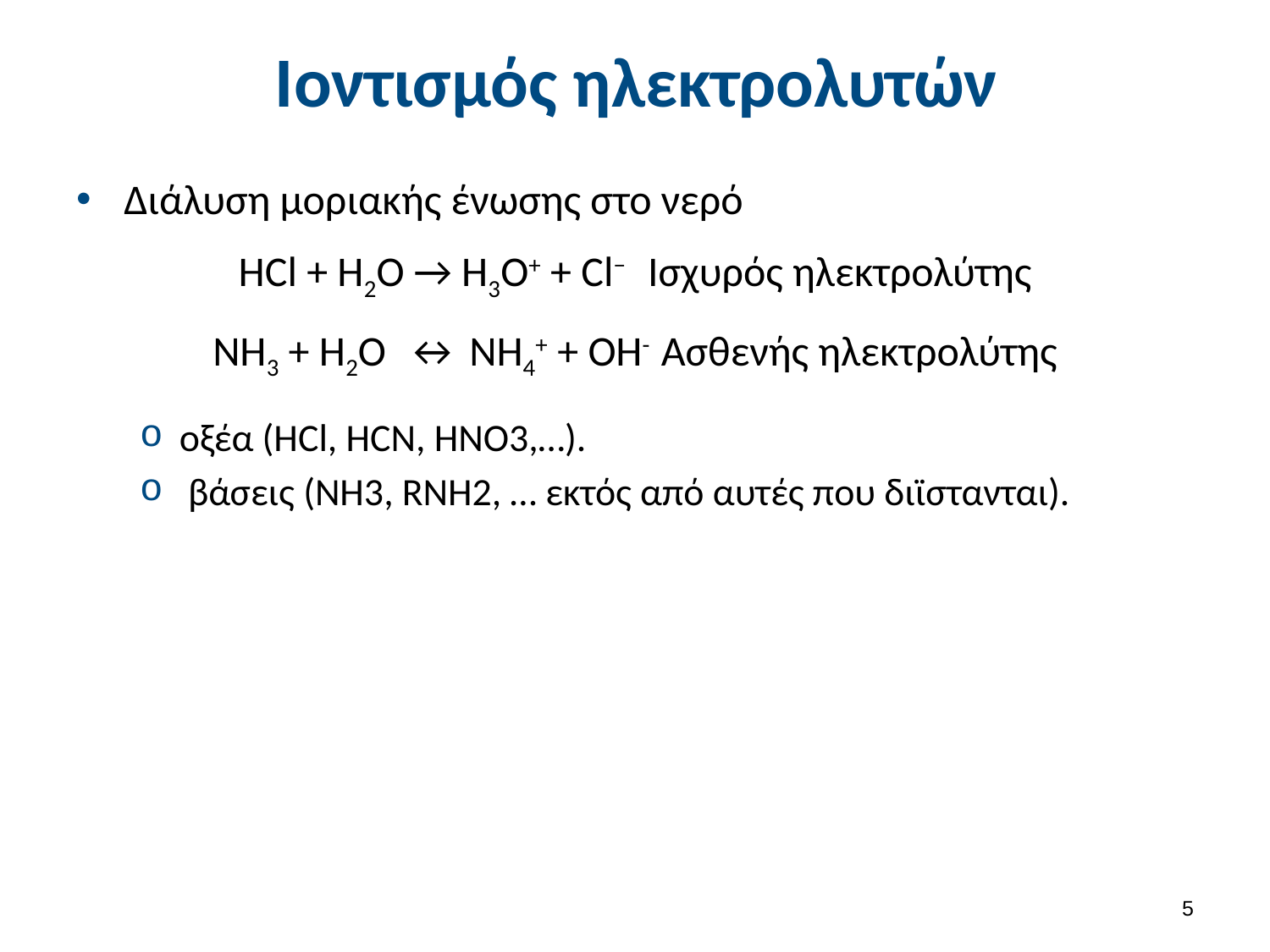

# Ιοντισμός ηλεκτρολυτών
Διάλυση μοριακής ένωσης στο νερό
HCl + H2O → H3O+ + Cl−    Ισχυρός ηλεκτρολύτης
NH3 + H2O  ↔ NH4+ + OH-  Ασθενής ηλεκτρολύτης
οξέα (HCl, HCN, HNO3,…).
 βάσεις (NH3, RNH2, … εκτός από αυτές που διϊστανται).
5